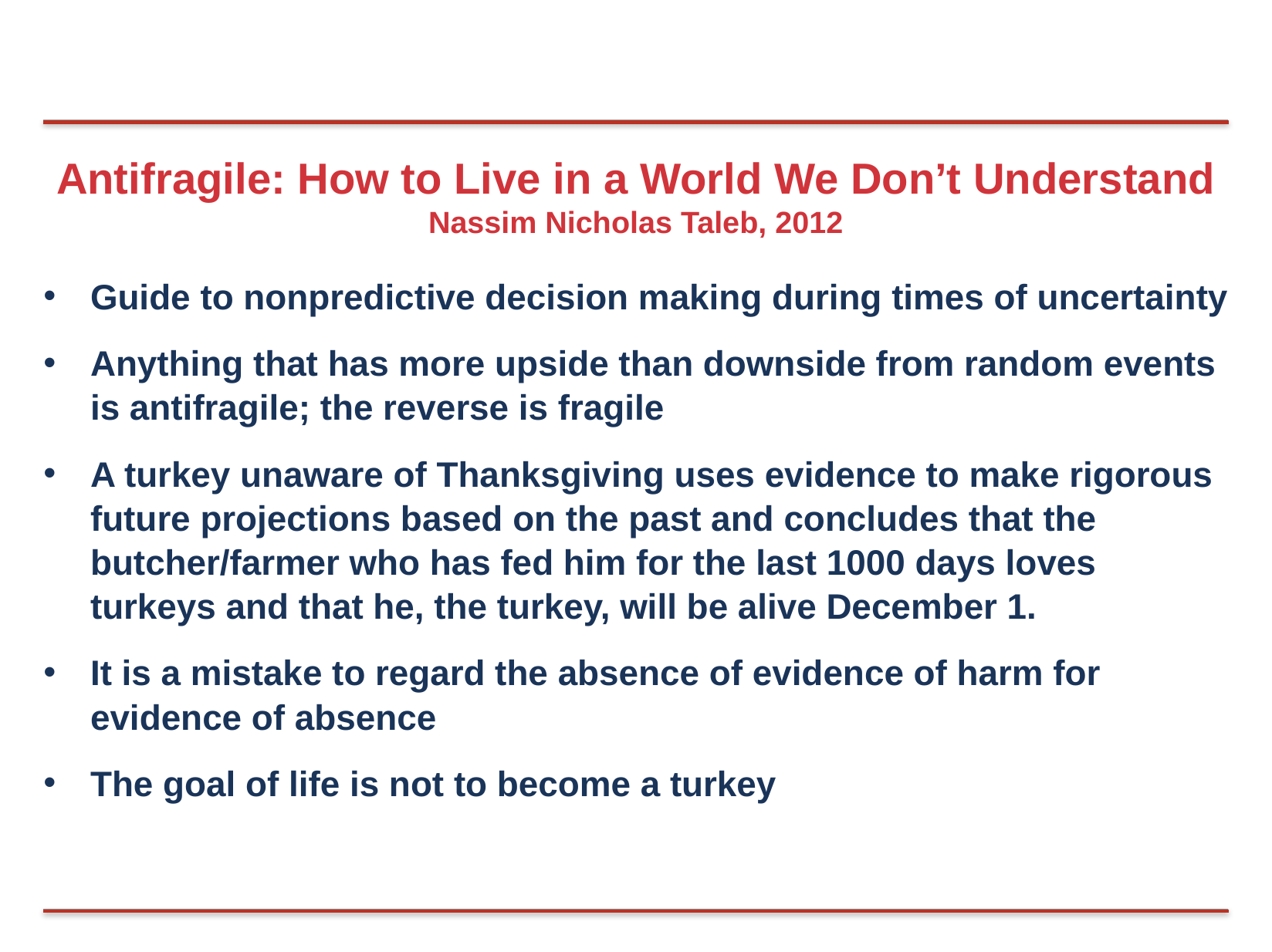

# Antifragile: How to Live in a World We Don’t Understand
Nassim Nicholas Taleb, 2012
Guide to nonpredictive decision making during times of uncertainty
Anything that has more upside than downside from random events is antifragile; the reverse is fragile
A turkey unaware of Thanksgiving uses evidence to make rigorous future projections based on the past and concludes that the butcher/farmer who has fed him for the last 1000 days loves turkeys and that he, the turkey, will be alive December 1.
It is a mistake to regard the absence of evidence of harm for evidence of absence
The goal of life is not to become a turkey